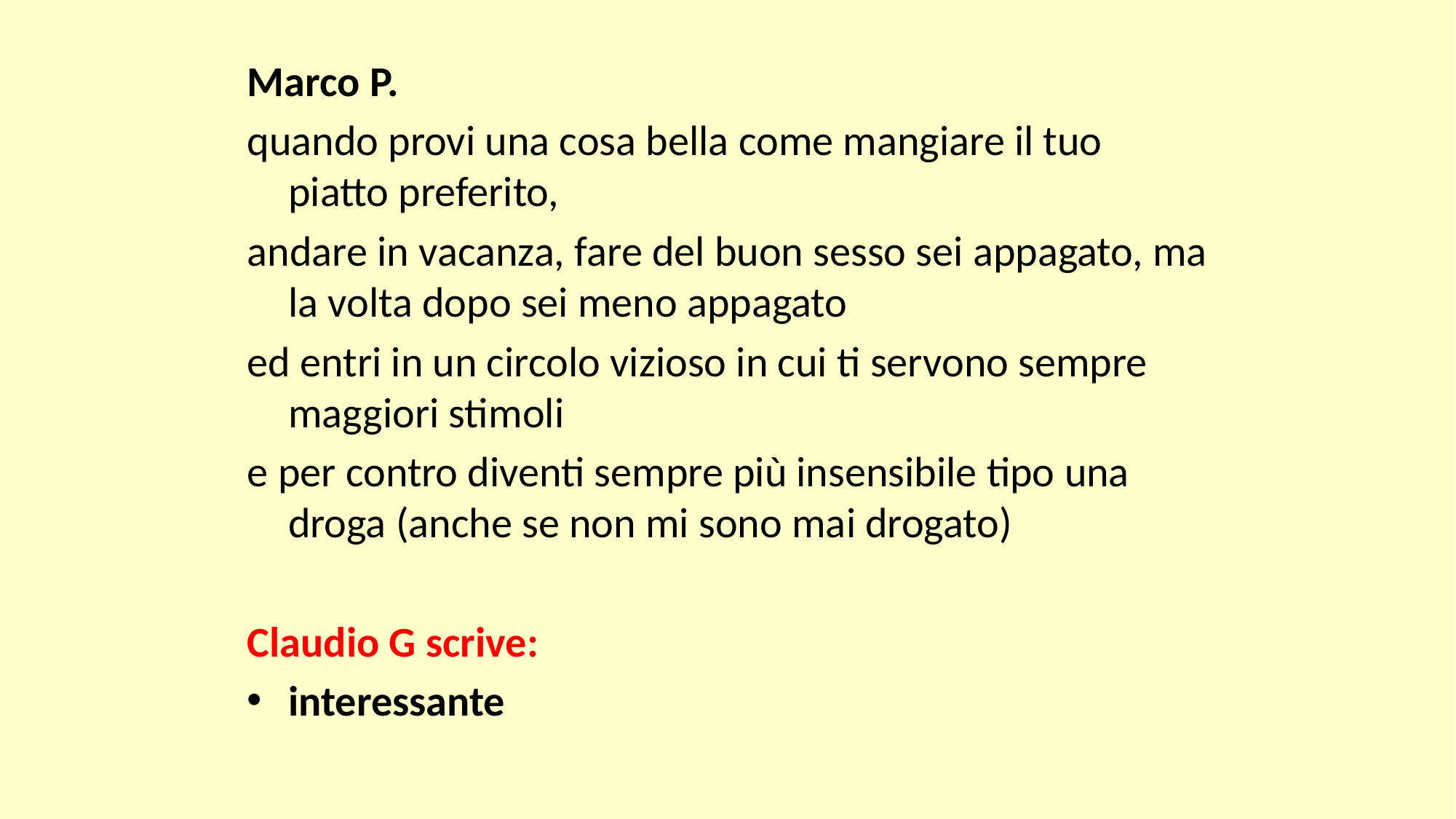

Marco P.
quando provi una cosa bella come mangiare il tuo piatto preferito,
andare in vacanza, fare del buon sesso sei appagato, ma la volta dopo sei meno appagato
ed entri in un circolo vizioso in cui ti servono sempre maggiori stimoli
e per contro diventi sempre più insensibile tipo una droga (anche se non mi sono mai drogato)

Claudio G scrive:
interessante